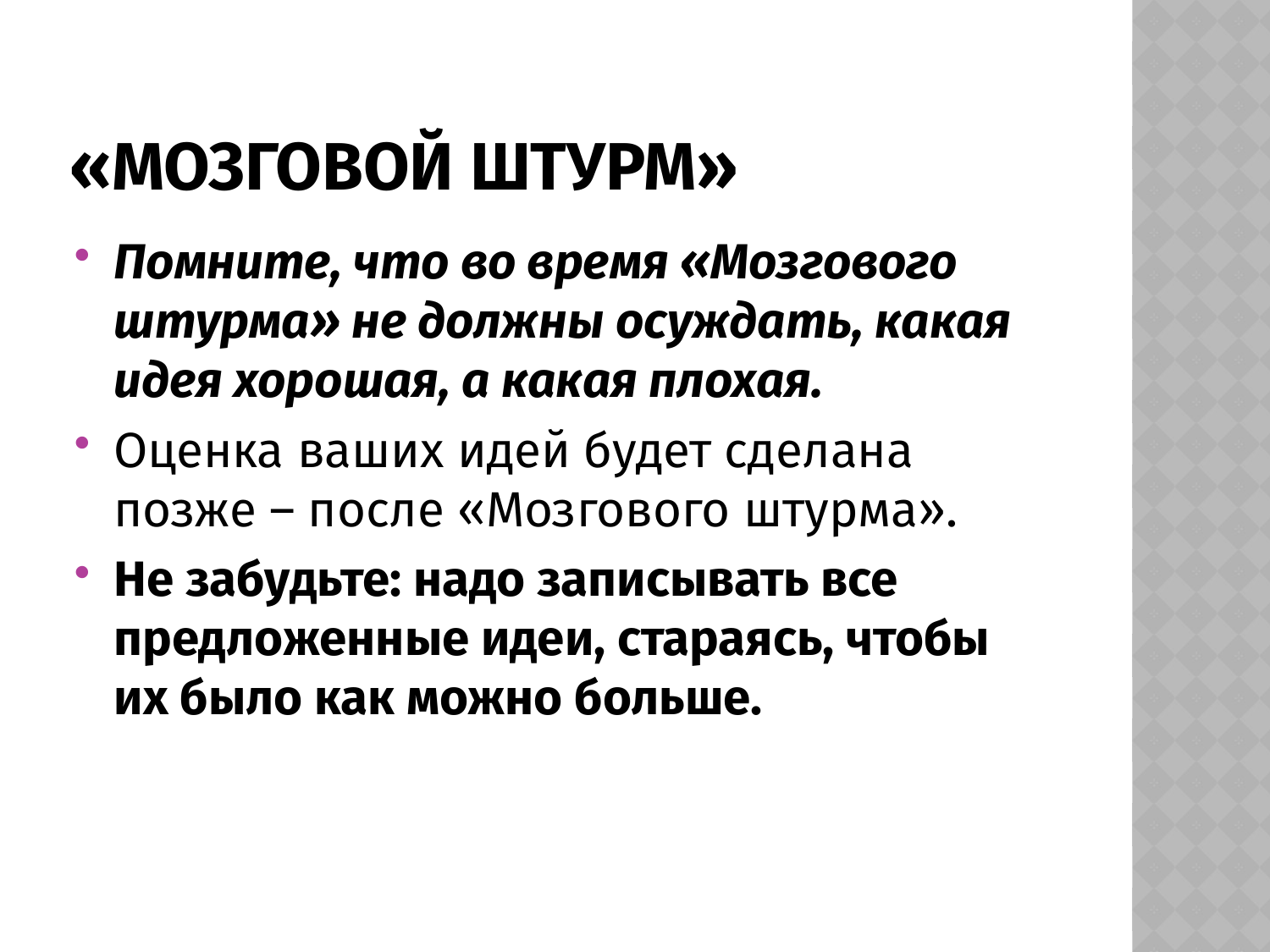

# «Мозговой штурм»
Помните, что во время «Мозгового штурма» не должны осуждать, какая идея хорошая, а какая плохая.
Оценка ваших идей будет сделана позже – после «Мозгового штурма».
Не забудьте: надо записывать все предложенные идеи, стараясь, чтобы их было как можно больше.